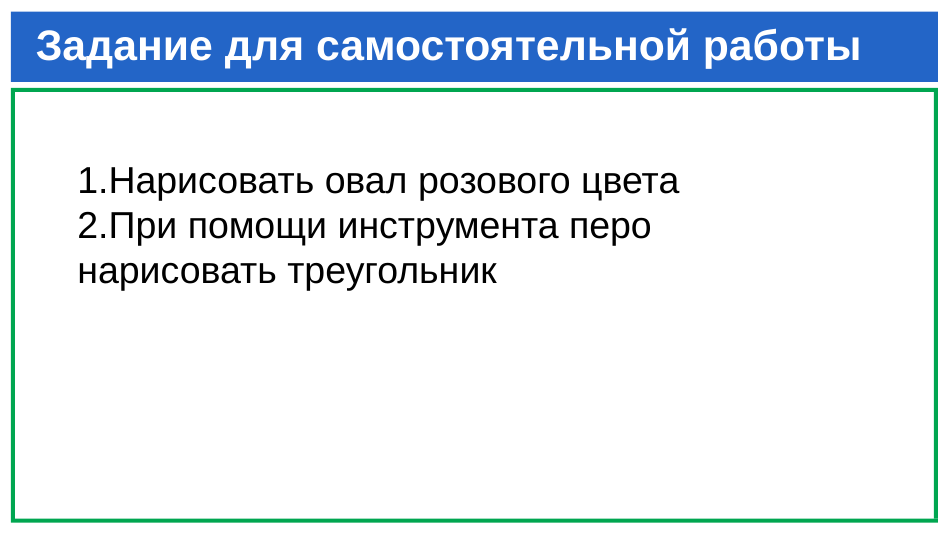

# Задание для самостоятельной работы
1.Нарисовать овал розового цвета
2.При помощи инструмента перо нарисовать треугольник